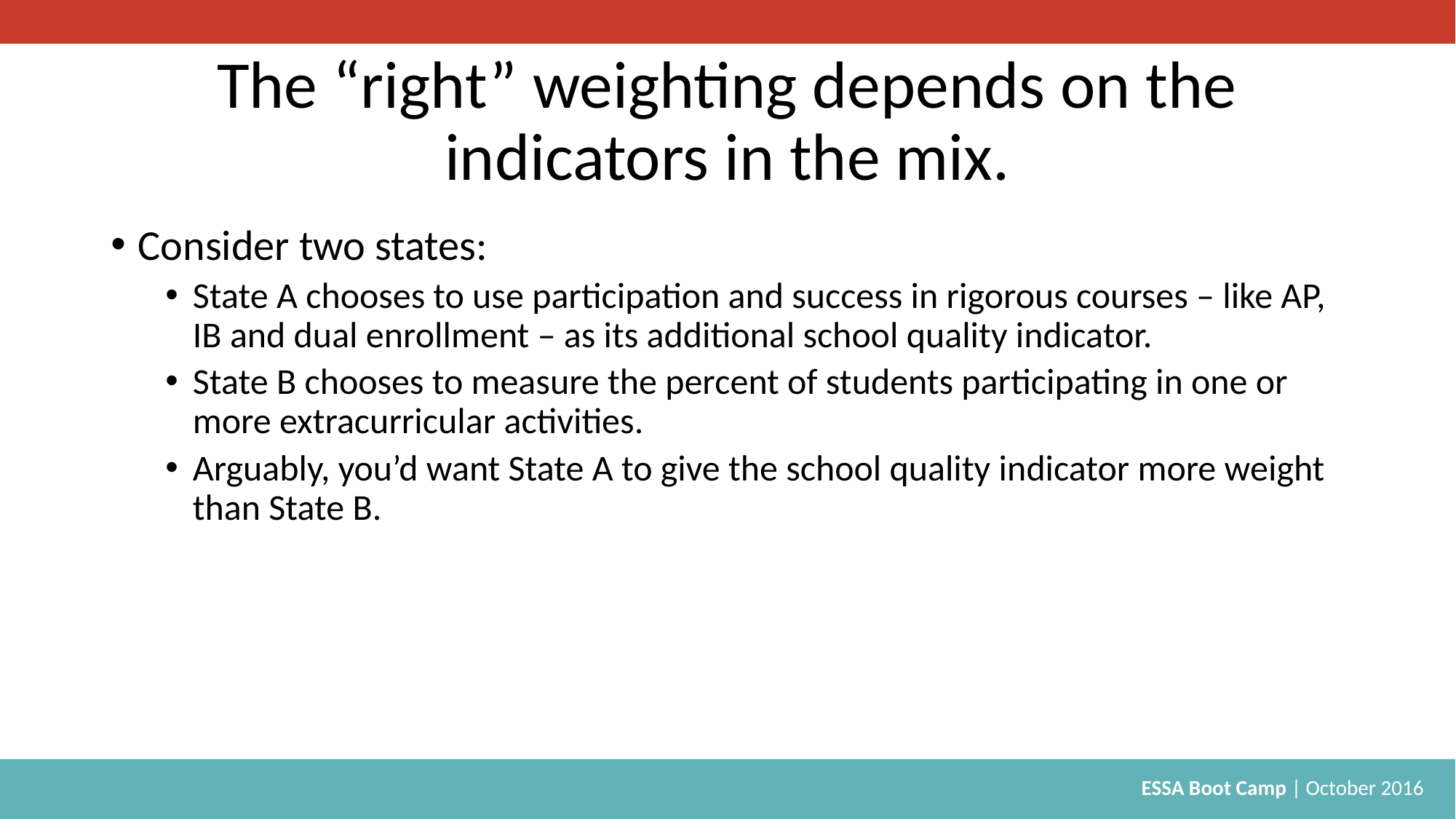

# The “right” weighting depends on the indicators in the mix.
Consider two states:
State A chooses to use participation and success in rigorous courses – like AP, IB and dual enrollment – as its additional school quality indicator.
State B chooses to measure the percent of students participating in one or more extracurricular activities.
Arguably, you’d want State A to give the school quality indicator more weight than State B.